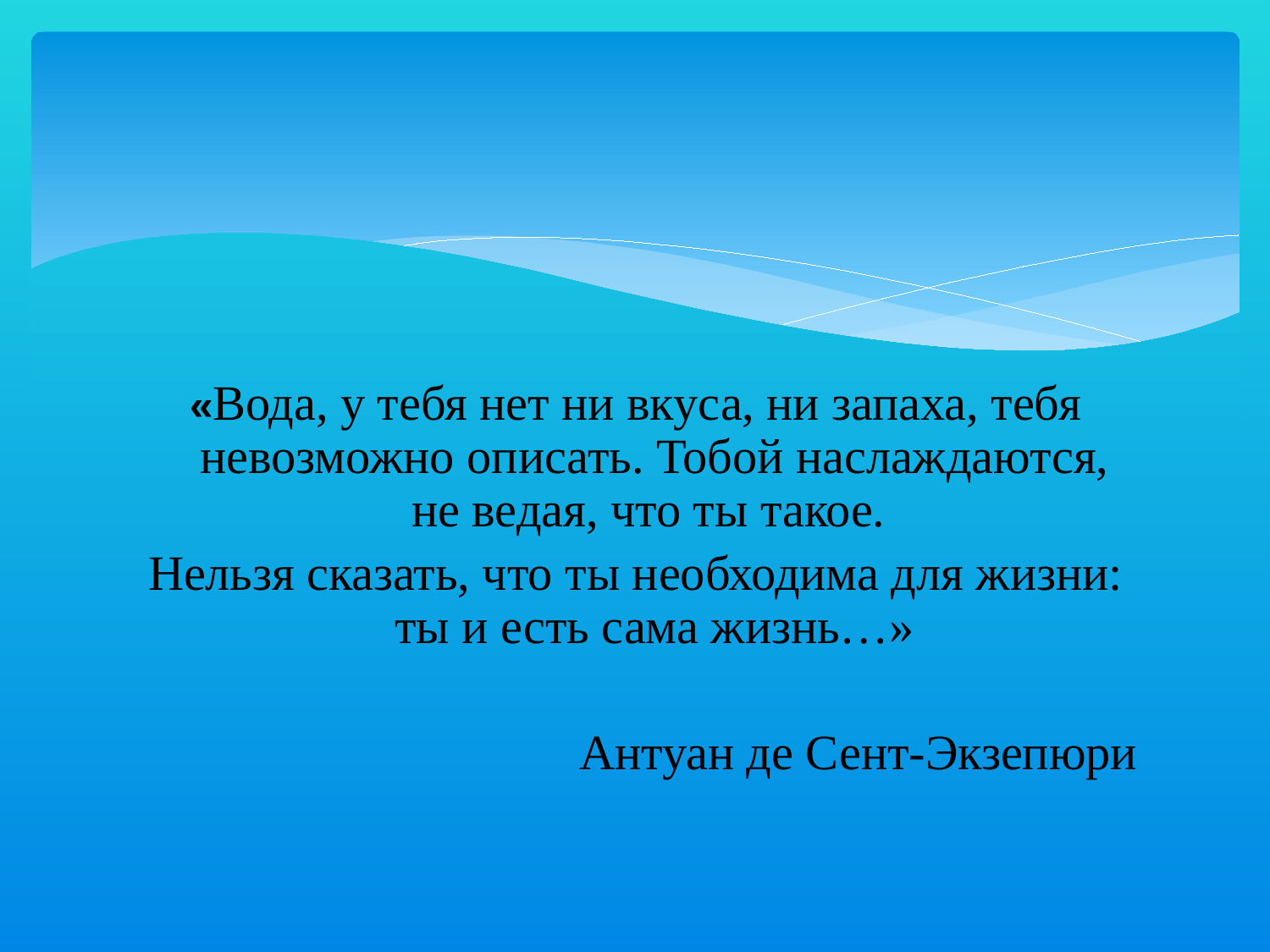

#
«Вода, у тебя нет ни вкуса, ни запаха, тебя невозможно описать. Тобой наслаждаются, не ведая, что ты такое.
Нельзя сказать, что ты необходима для жизни: ты и есть сама жизнь…»

Антуан де Сент-Экзепюри